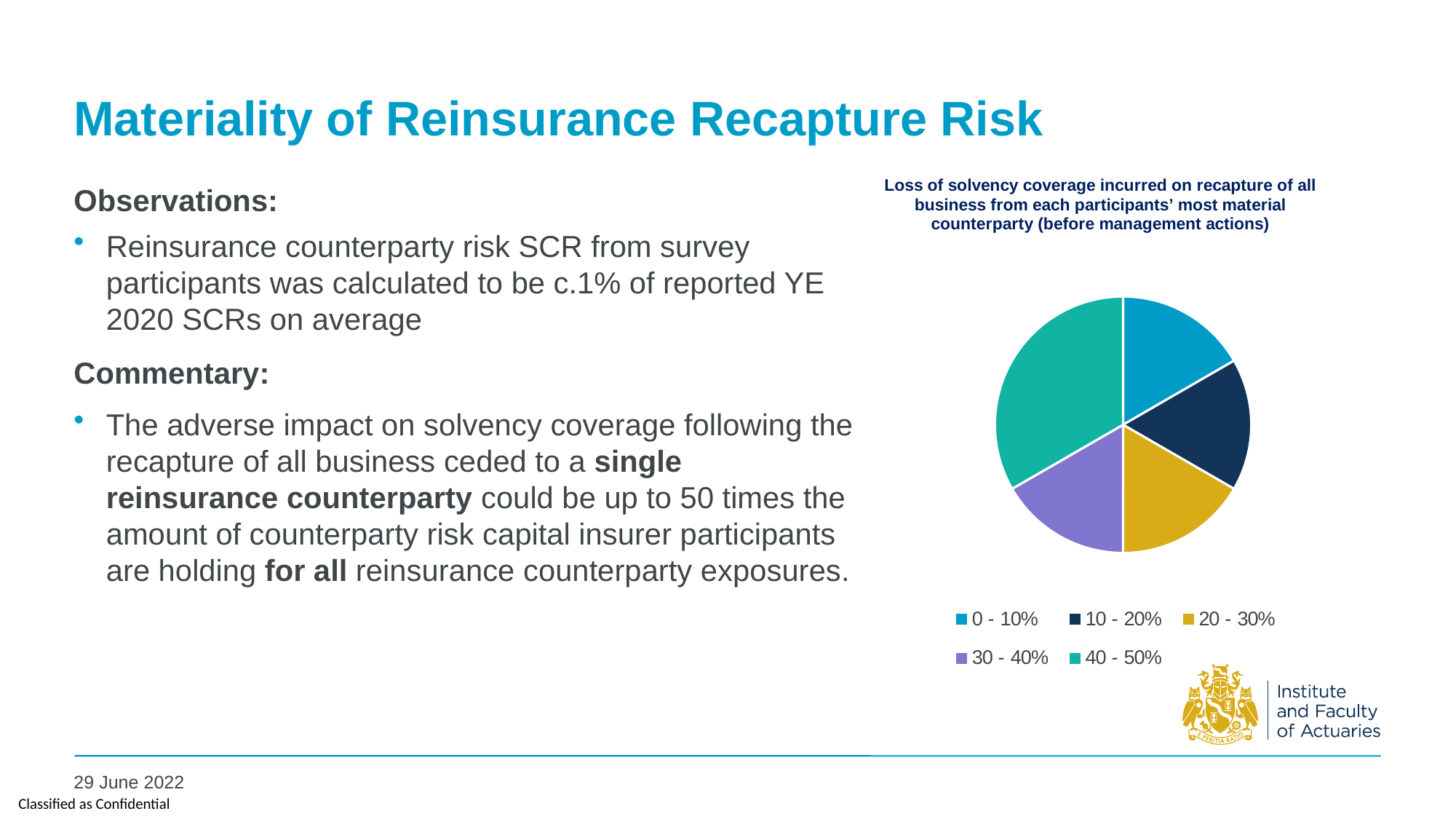

# Materiality of Reinsurance Recapture Risk

### Chart: Loss of solvency coverage incurred on recapture of all business from each participants’ most material counterparty (before management actions)

| Category | Sales |
|---|---|
| 0 - 10% | 1.0 |
| 10 - 20% | 1.0 |
| 20 - 30% | 1.0 |
| 30 - 40% | 1.0 |
| 40 - 50% | 2.0 |
Observations:
Reinsurance counterparty risk SCR from survey participants was calculated to be c.1% of reported YE 2020 SCRs on average
Commentary:
The adverse impact on solvency coverage following the recapture of all business ceded to a single reinsurance counterparty could be up to 50 times the amount of counterparty risk capital insurer participants are holding for all reinsurance counterparty exposures.

29 June 2022